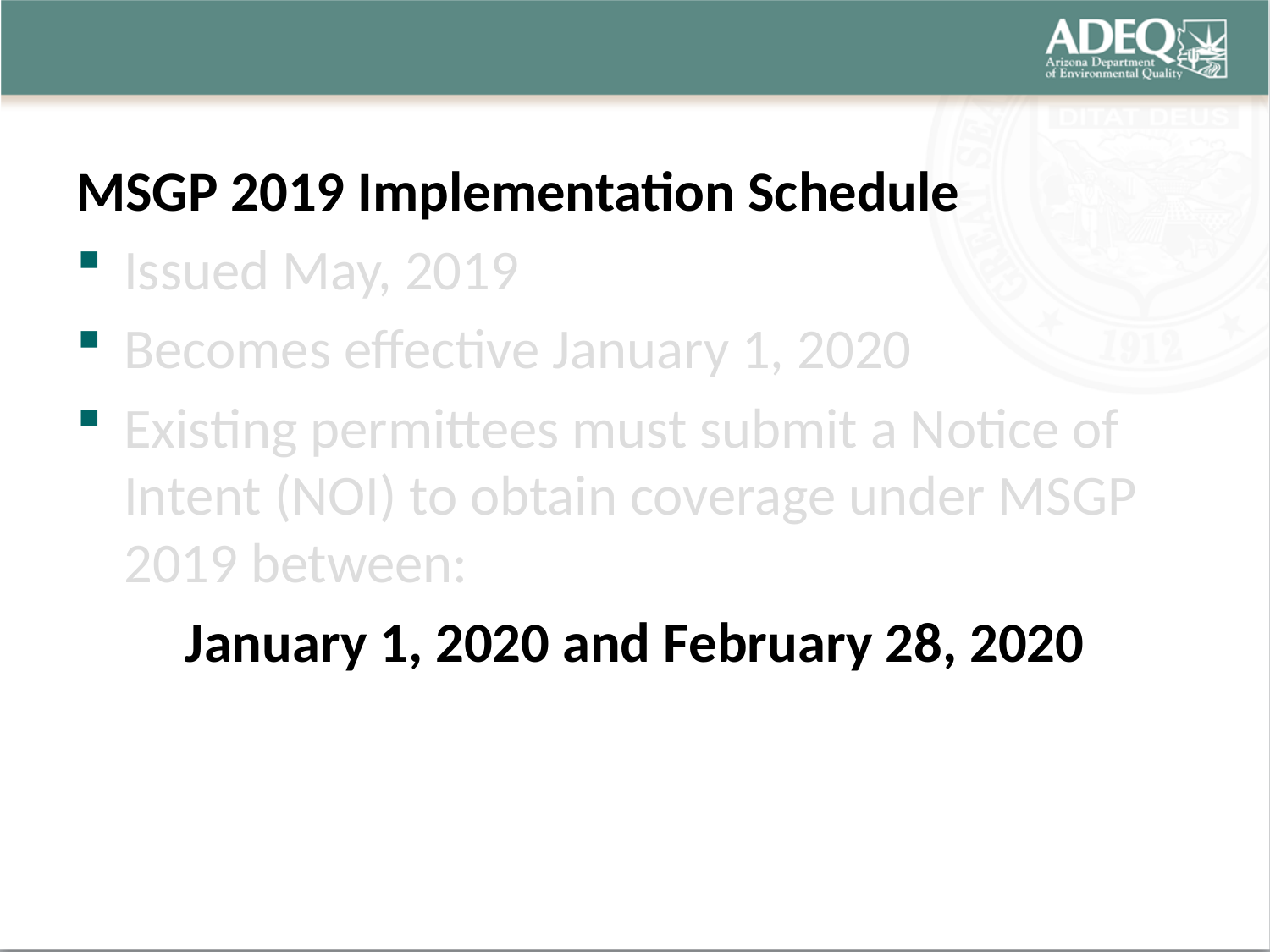

#
MSGP 2019 Implementation Schedule
Issued May, 2019
Becomes effective January 1, 2020
Existing permittees must submit a Notice of Intent (NOI) to obtain coverage under MSGP 2019 between:
January 1, 2020 and February 28, 2020